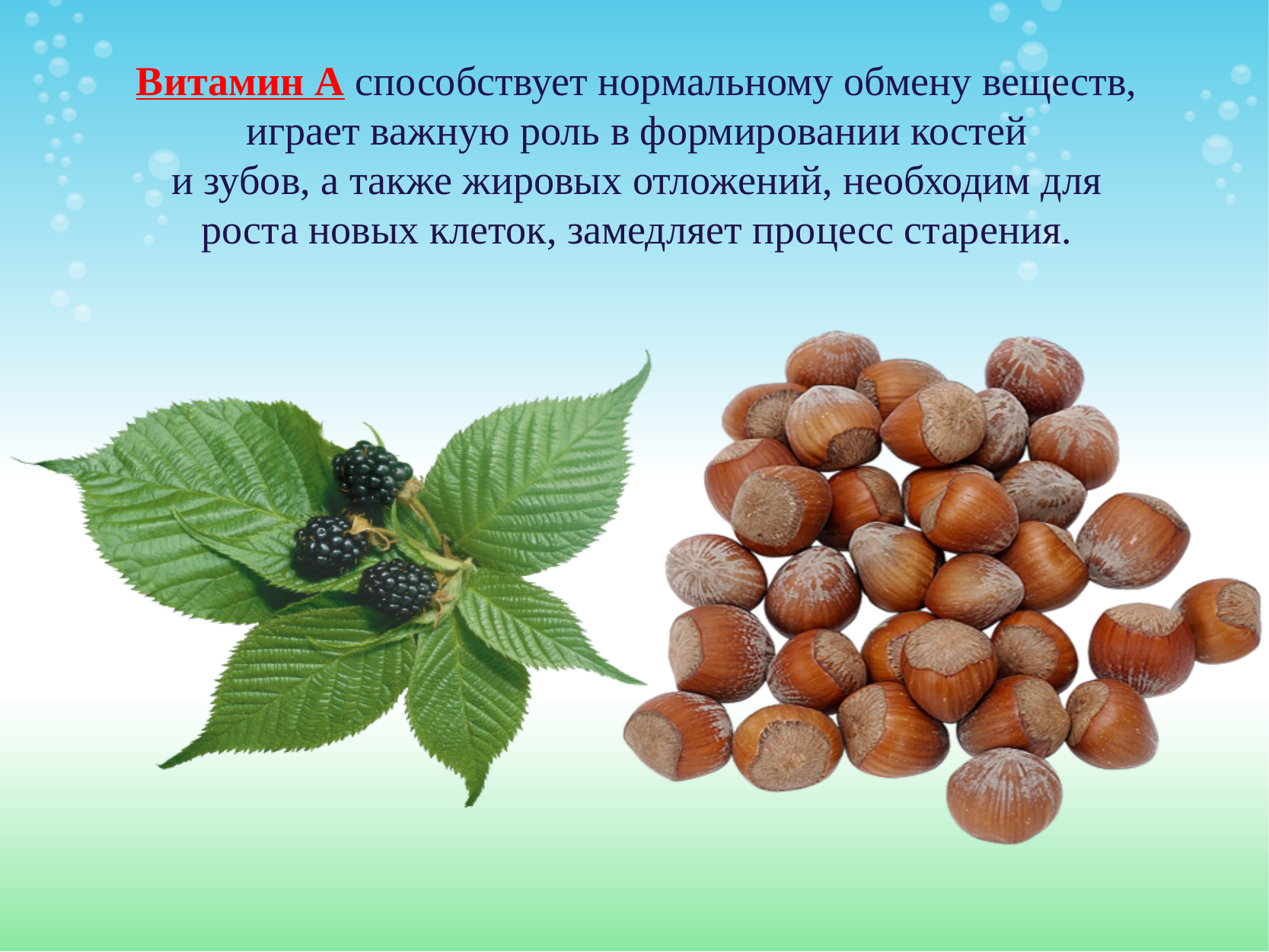

Витамин А способствует нормальному обмену веществ,
играет важную роль в формировании костей
и зубов, а также жировых отложений, необходим для
роста новых клеток, замедляет процесс старения.